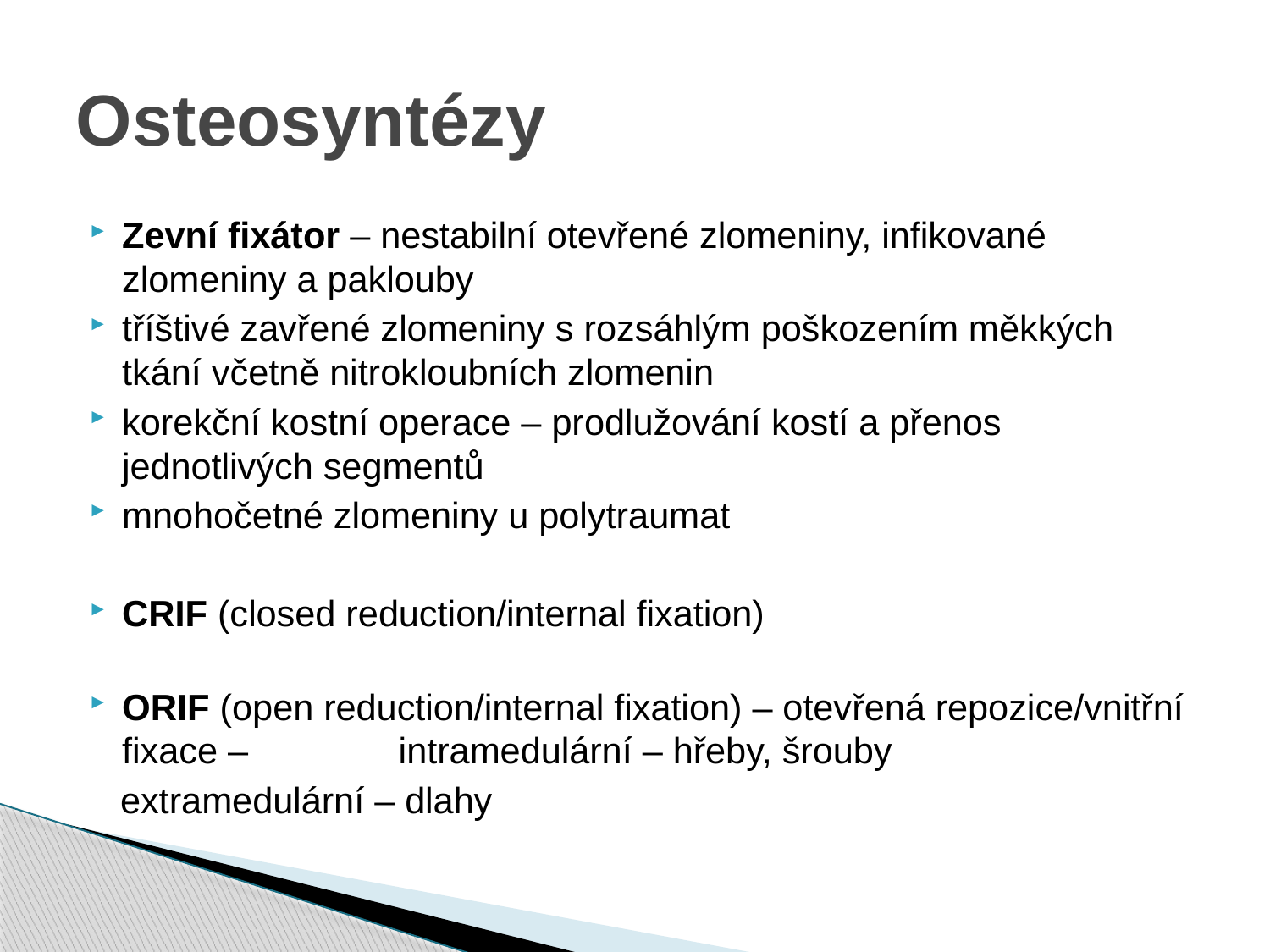

# Osteosyntézy
Zevní fixátor – nestabilní otevřené zlomeniny, infikované zlomeniny a paklouby
tříštivé zavřené zlomeniny s rozsáhlým poškozením měkkých tkání včetně nitrokloubních zlomenin
korekční kostní operace – prodlužování kostí a přenos jednotlivých segmentů
mnohočetné zlomeniny u polytraumat

CRIF (closed reduction/internal fixation)
ORIF (open reduction/internal fixation) – otevřená repozice/vnitřní fixace – 		        intramedulární – hřeby, šrouby
   extramedulární – dlahy